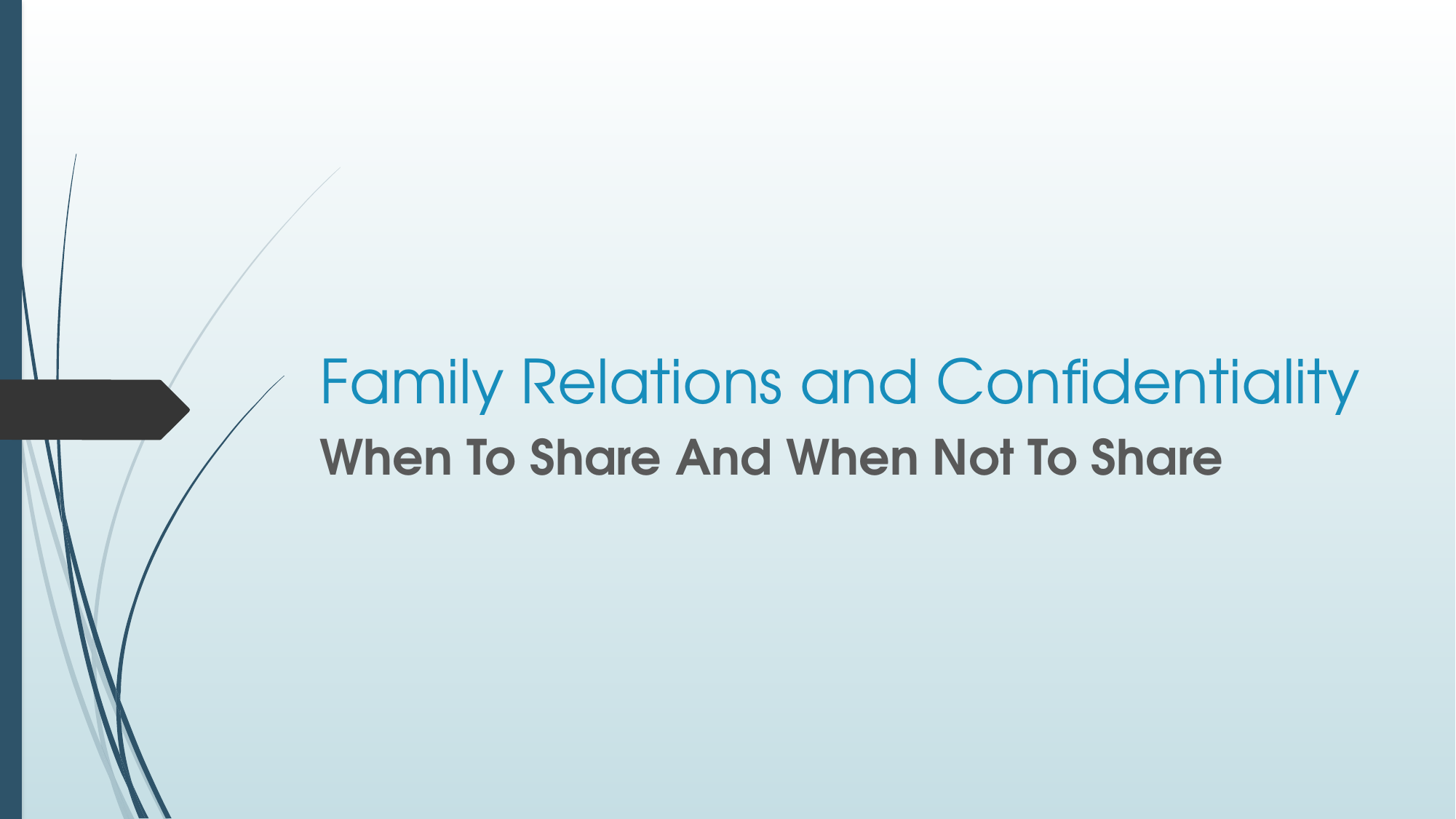

# Family Relations and Confidentiality
When To Share And When Not To Share